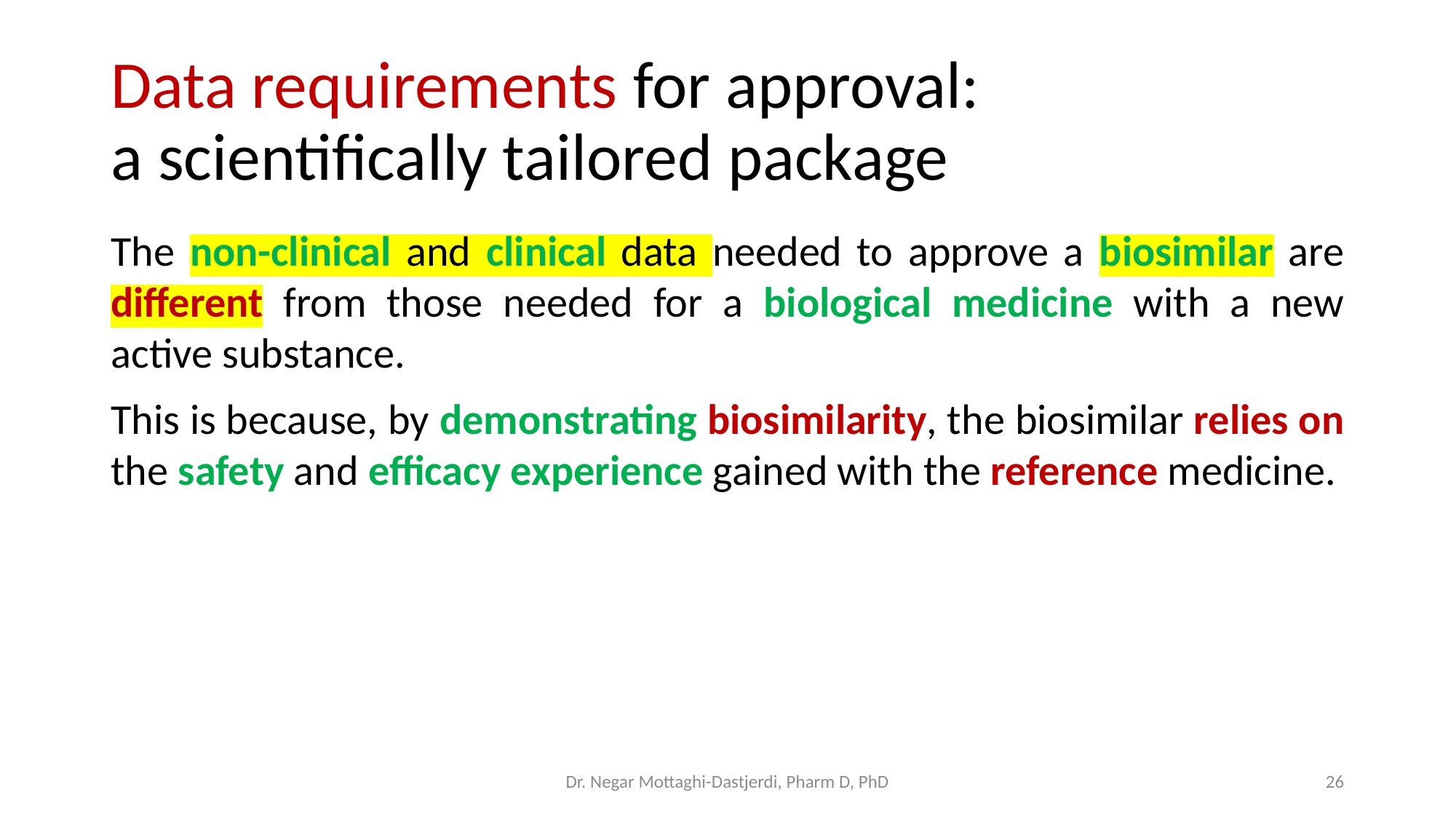

# Data requirements for approval: a scientifically tailored package
The non-clinical and clinical data needed to approve a biosimilar are different from those needed for a biological medicine with a new active substance.
This is because, by demonstrating biosimilarity, the biosimilar relies on the safety and efficacy experience gained with the reference medicine.
Dr. Negar Mottaghi-Dastjerdi, Pharm D, PhD
26